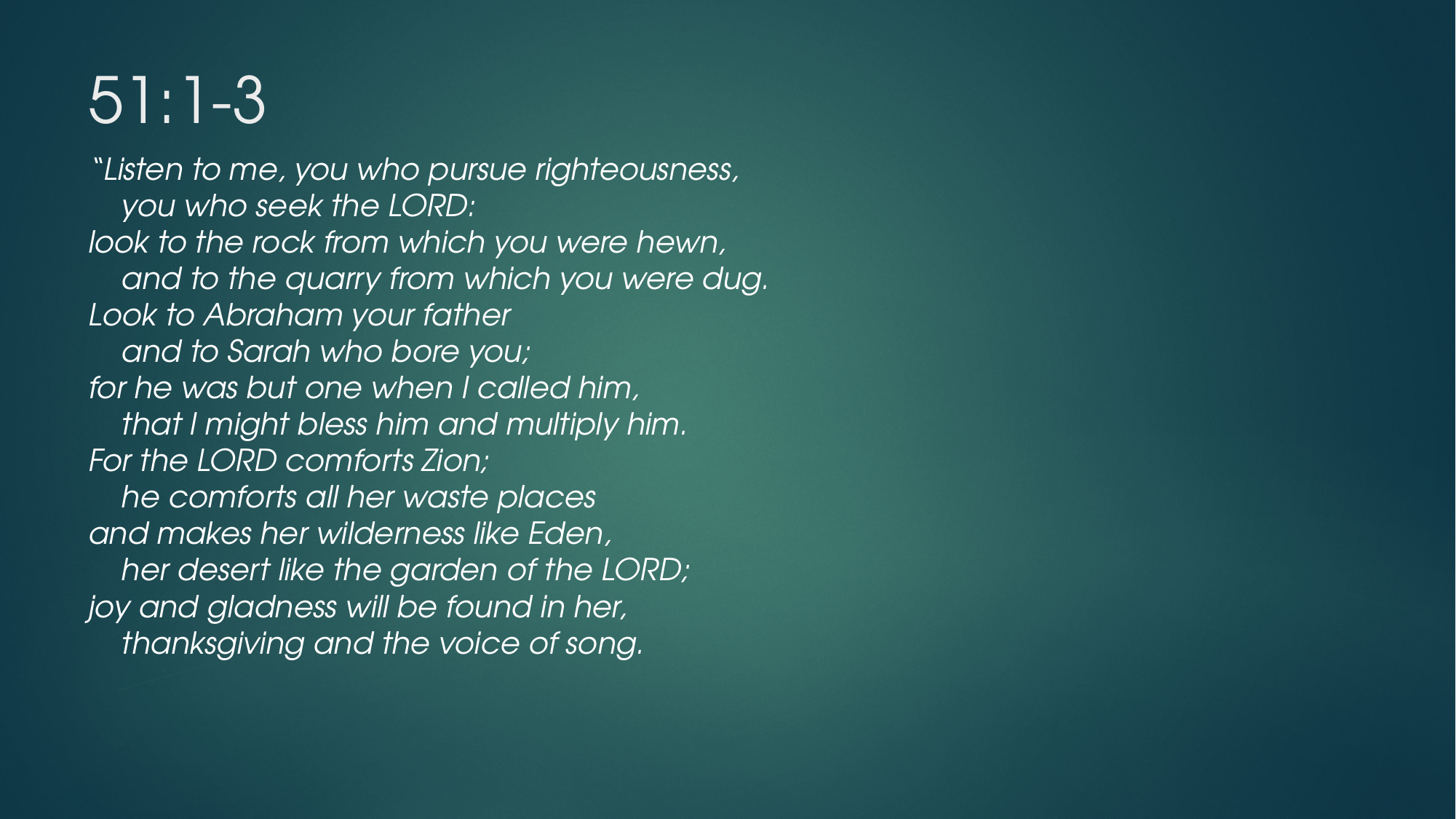

# 51:1-3
“Listen to me, you who pursue righteousness,
    you who seek the Lord:
look to the rock from which you were hewn,
    and to the quarry from which you were dug.
Look to Abraham your father
    and to Sarah who bore you;
for he was but one when I called him,
    that I might bless him and multiply him.
For the Lord comforts Zion;
    he comforts all her waste places
and makes her wilderness like Eden,
    her desert like the garden of the Lord;
joy and gladness will be found in her,
    thanksgiving and the voice of song.